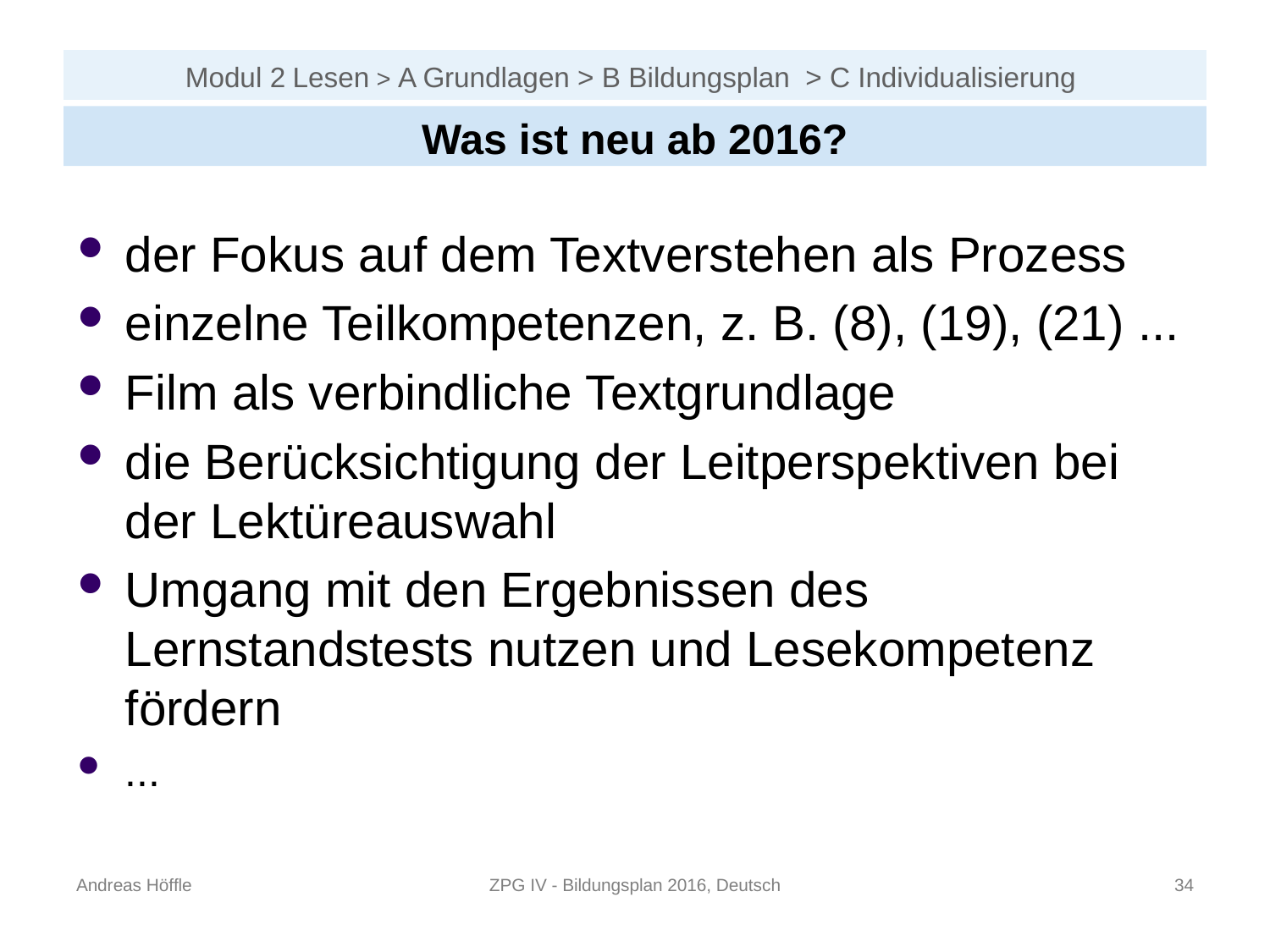

# Modul 2 Lesen > A Grundlagen > B Bildungsplan  > C Individualisierung
Was ist neu ab 2016?
der Fokus auf dem Textverstehen als Prozess
einzelne Teilkompetenzen, z. B. (8), (19), (21) ...
Film als verbindliche Textgrundlage
die Berücksichtigung der Leitperspektiven bei der Lektüreauswahl
Umgang mit den Ergebnissen des Lernstandstests nutzen und Lesekompetenz fördern
...
Andreas Höffle
ZPG IV - Bildungsplan 2016, Deutsch
34